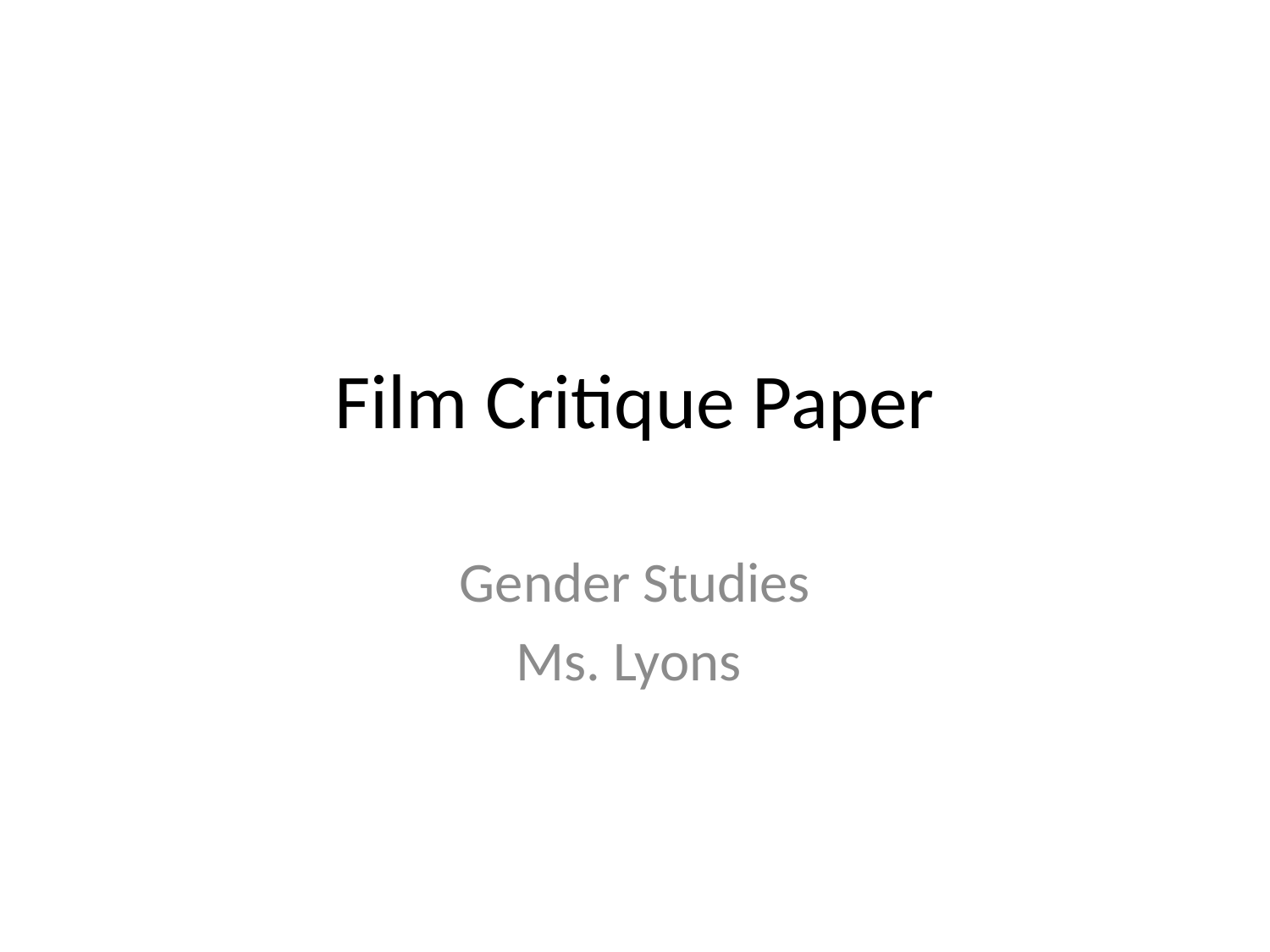

# Film Critique Paper
Gender Studies
Ms. Lyons